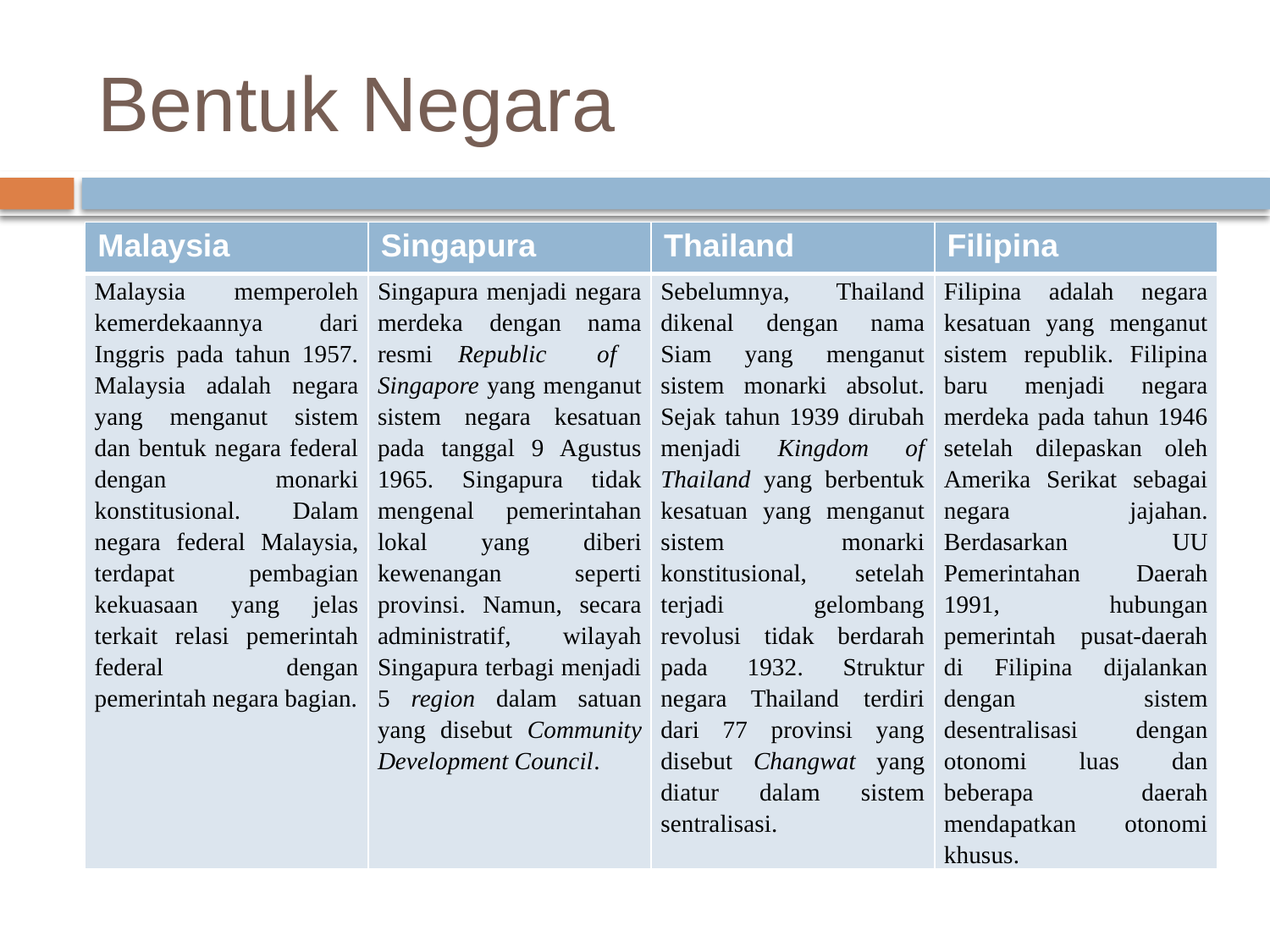

# Bentuk Negara
| Malaysia | Singapura | Thailand | Filipina |
| --- | --- | --- | --- |
| Malaysia memperoleh kemerdekaannya dari Inggris pada tahun 1957. Malaysia adalah negara yang menganut sistem dan bentuk negara federal dengan monarki konstitusional. Dalam negara federal Malaysia, terdapat pembagian kekuasaan yang jelas terkait relasi pemerintah federal dengan pemerintah negara bagian. | Singapura menjadi negara merdeka dengan nama resmi Republic of Singapore yang menganut sistem negara kesatuan pada tanggal 9 Agustus 1965. Singapura tidak mengenal pemerintahan lokal yang diberi kewenangan seperti provinsi. Namun, secara administratif, wilayah Singapura terbagi menjadi 5 region dalam satuan yang disebut Community Development Council. | Sebelumnya, Thailand dikenal dengan nama Siam yang menganut sistem monarki absolut. Sejak tahun 1939 dirubah menjadi Kingdom of Thailand yang berbentuk kesatuan yang menganut sistem monarki konstitusional, setelah terjadi gelombang revolusi tidak berdarah pada 1932. Struktur negara Thailand terdiri dari 77 provinsi yang disebut Changwat yang diatur dalam sistem sentralisasi. | Filipina adalah negara kesatuan yang menganut sistem republik. Filipina baru menjadi negara merdeka pada tahun 1946 setelah dilepaskan oleh Amerika Serikat sebagai negara jajahan. Berdasarkan UU Pemerintahan Daerah 1991, hubungan pemerintah pusat-daerah di Filipina dijalankan dengan sistem desentralisasi dengan otonomi luas dan beberapa daerah mendapatkan otonomi khusus. |